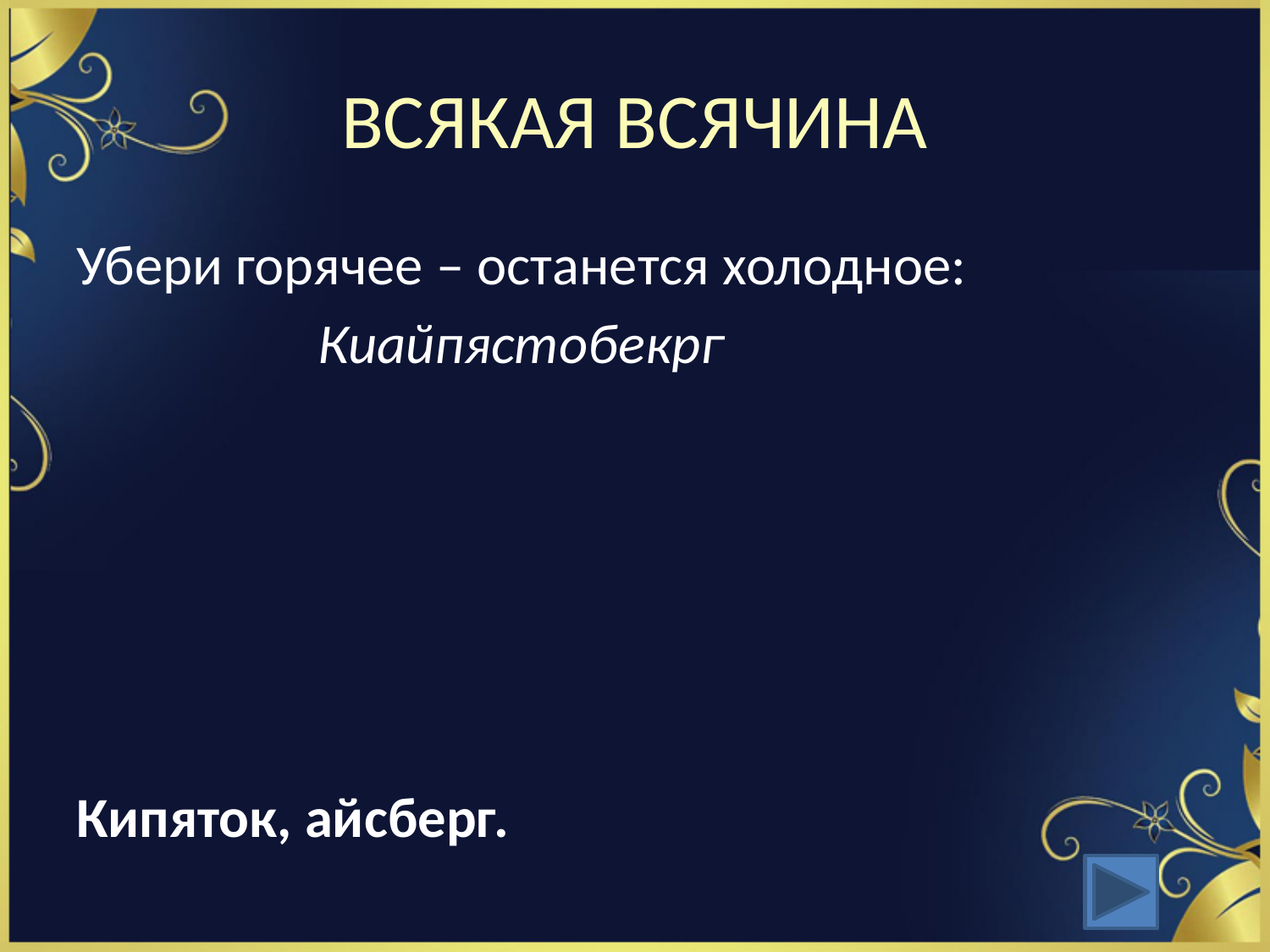

# ВСЯКАЯ ВСЯЧИНА
Убери горячее – останется холодное:
                   Киайпястобекрг

Кипяток, айсберг.